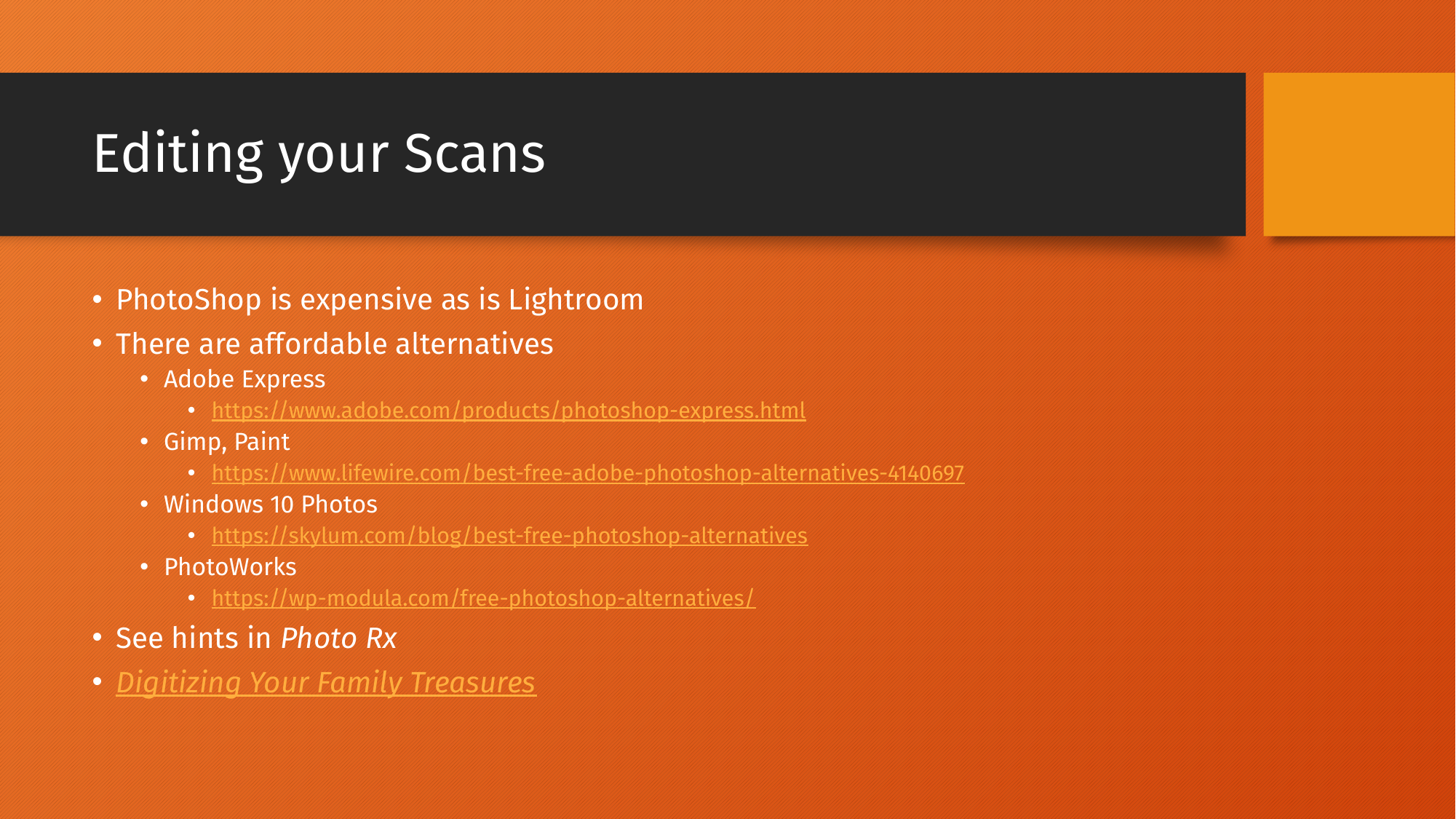

# Editing your Scans
PhotoShop is expensive as is Lightroom
There are affordable alternatives
Adobe Express
https://www.adobe.com/products/photoshop-express.html
Gimp, Paint
https://www.lifewire.com/best-free-adobe-photoshop-alternatives-4140697
Windows 10 Photos
https://skylum.com/blog/best-free-photoshop-alternatives
PhotoWorks
https://wp-modula.com/free-photoshop-alternatives/
See hints in Photo Rx
Digitizing Your Family Treasures